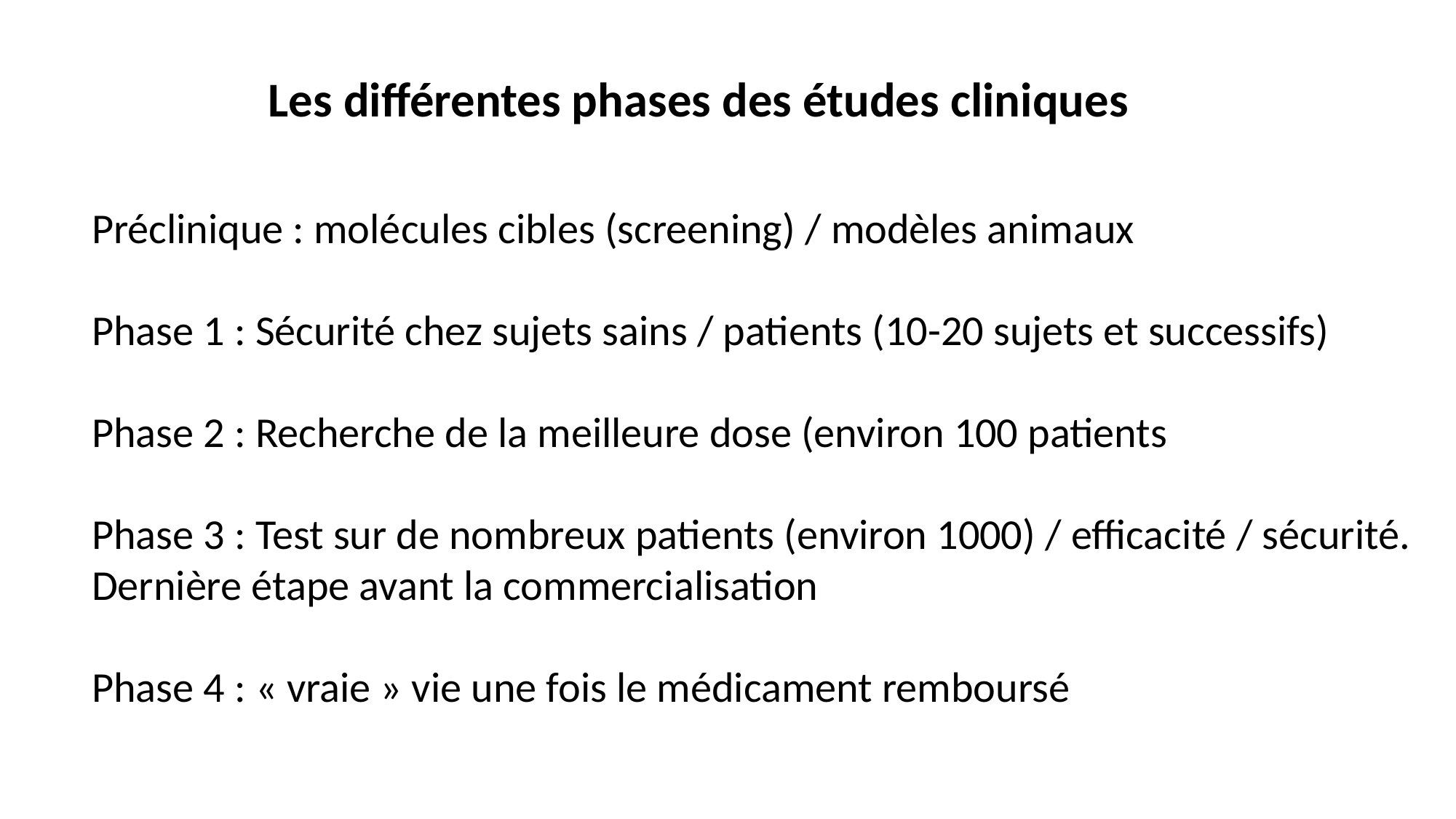

Les différentes phases des études cliniques
Préclinique : molécules cibles (screening) / modèles animaux

Phase 1 : Sécurité chez sujets sains / patients (10-20 sujets et successifs)

Phase 2 : Recherche de la meilleure dose (environ 100 patients

Phase 3 : Test sur de nombreux patients (environ 1000) / efficacité / sécurité. Dernière étape avant la commercialisation

Phase 4 : « vraie » vie une fois le médicament remboursé